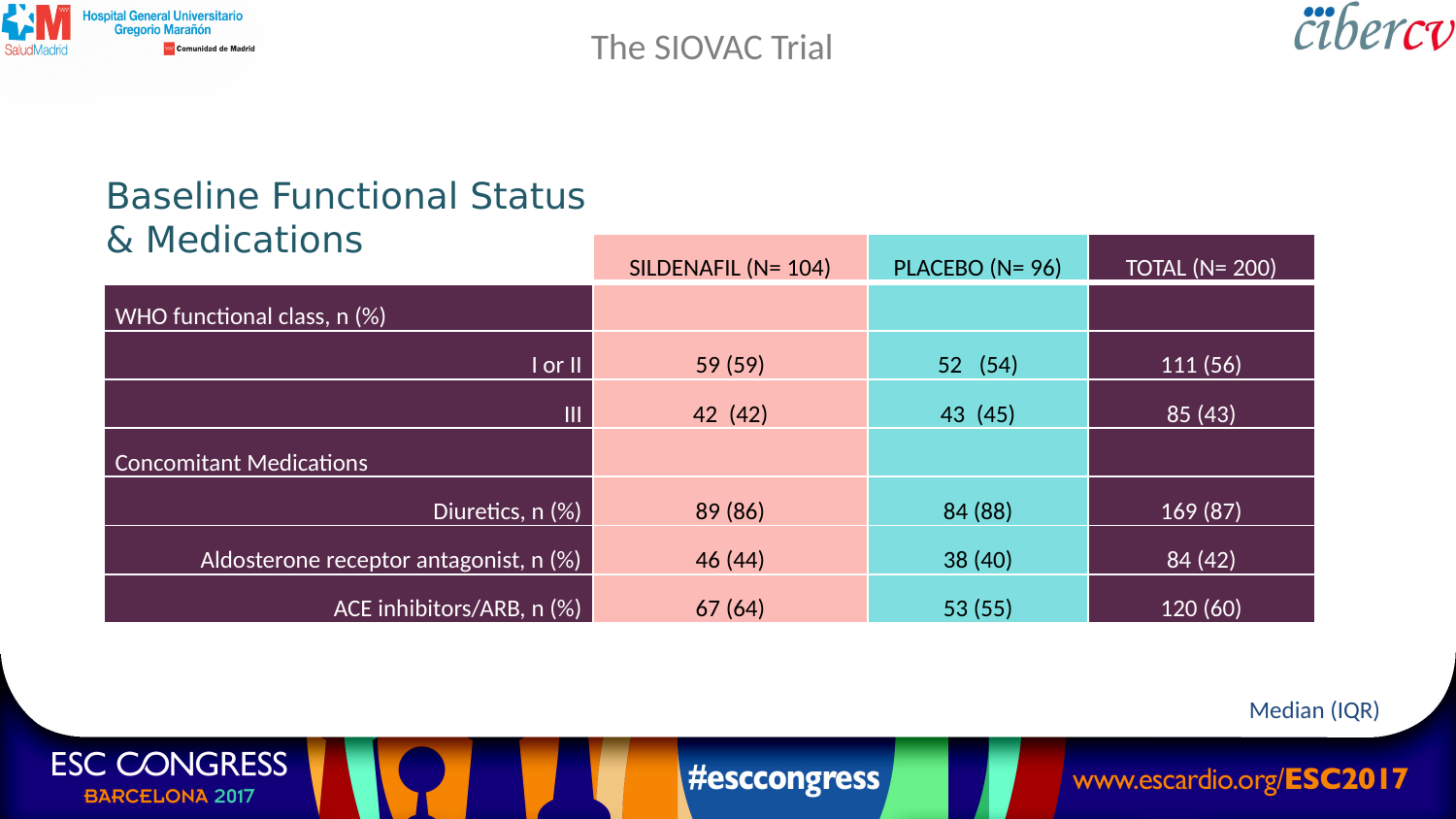

The SIOVAC Trial
Baseline Functional Status
& Medications
|  | SILDENAFIL (N= 104) | PLACEBO (N= 96) | TOTAL (N= 200) |
| --- | --- | --- | --- |
| WHO functional class, n (%) |  |  |  |
| I or II | 59 (59) | 52 (54) | 111 (56) |
| III | 42 (42) | 43 (45) | 85 (43) |
| Concomitant Medications |  |  |  |
| Diuretics, n (%) | 89 (86) | 84 (88) | 169 (87) |
| Aldosterone receptor antagonist, n (%) | 46 (44) | 38 (40) | 84 (42) |
| ACE inhibitors/ARB, n (%) | 67 (64) | 53 (55) | 120 (60) |
Median (IQR)